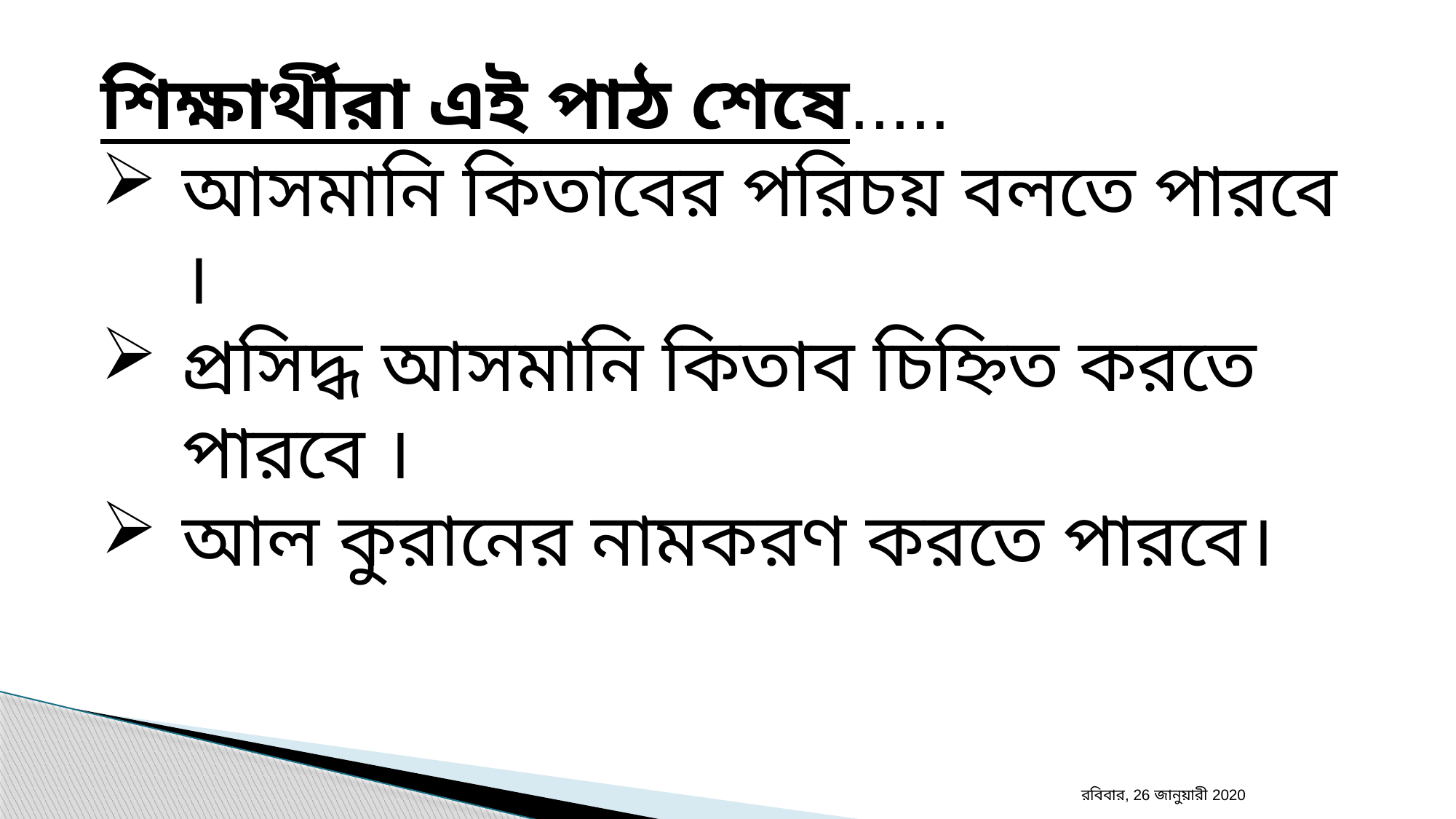

শিক্ষার্থীরা এই পাঠ শেষে.....
আসমানি কিতাবের পরিচয় বলতে পারবে ।
প্রসিদ্ধ আসমানি কিতাব চিহ্নিত করতে পারবে ।
আল কুরানের নামকরণ করতে পারবে।

রবিবার, 26 জানুয়ারী 2020